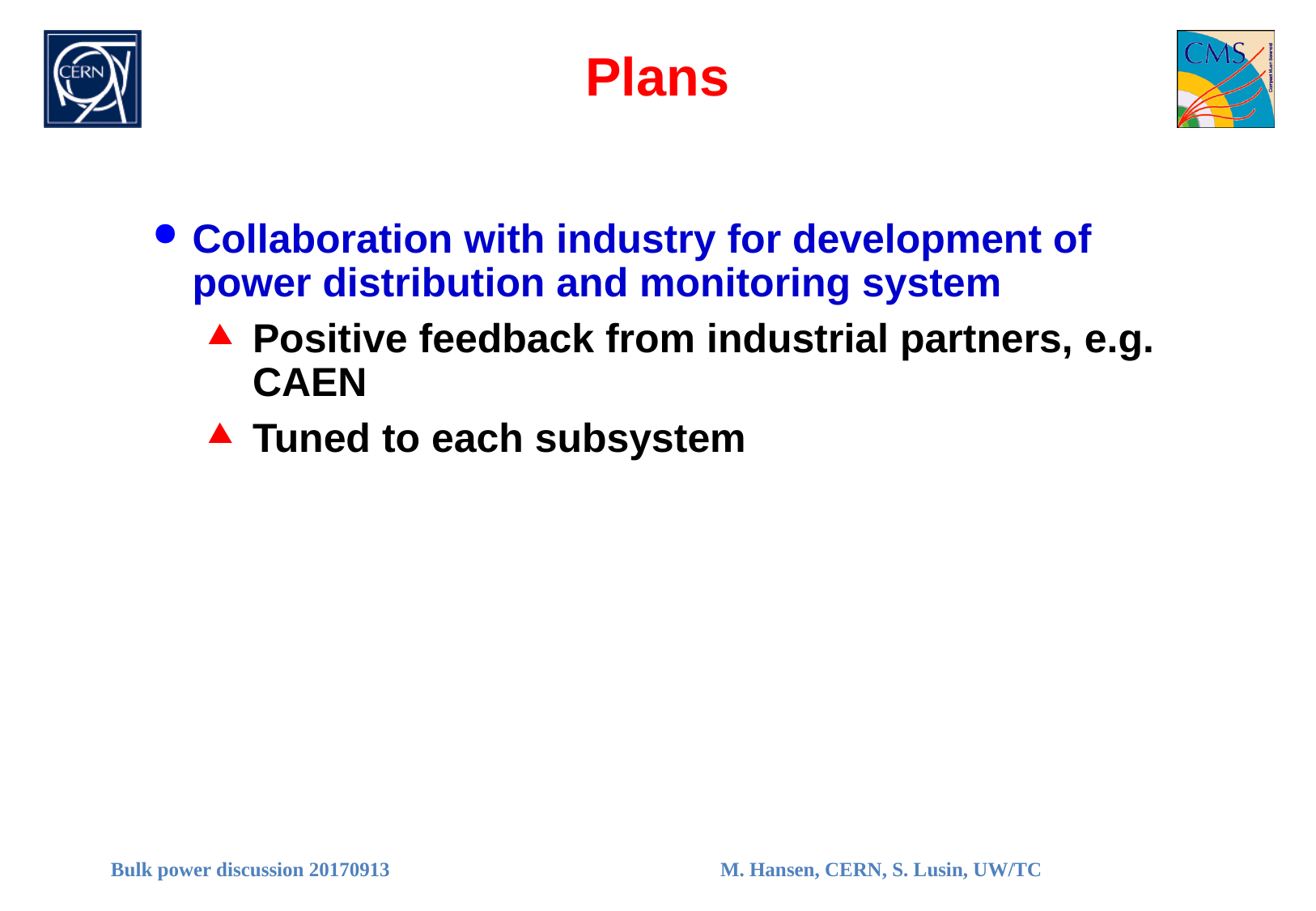

# Plans
Collaboration with industry for development of power distribution and monitoring system
Positive feedback from industrial partners, e.g. CAEN
Tuned to each subsystem

Bulk power discussion 20170913
M. Hansen, CERN, S. Lusin, UW/TC